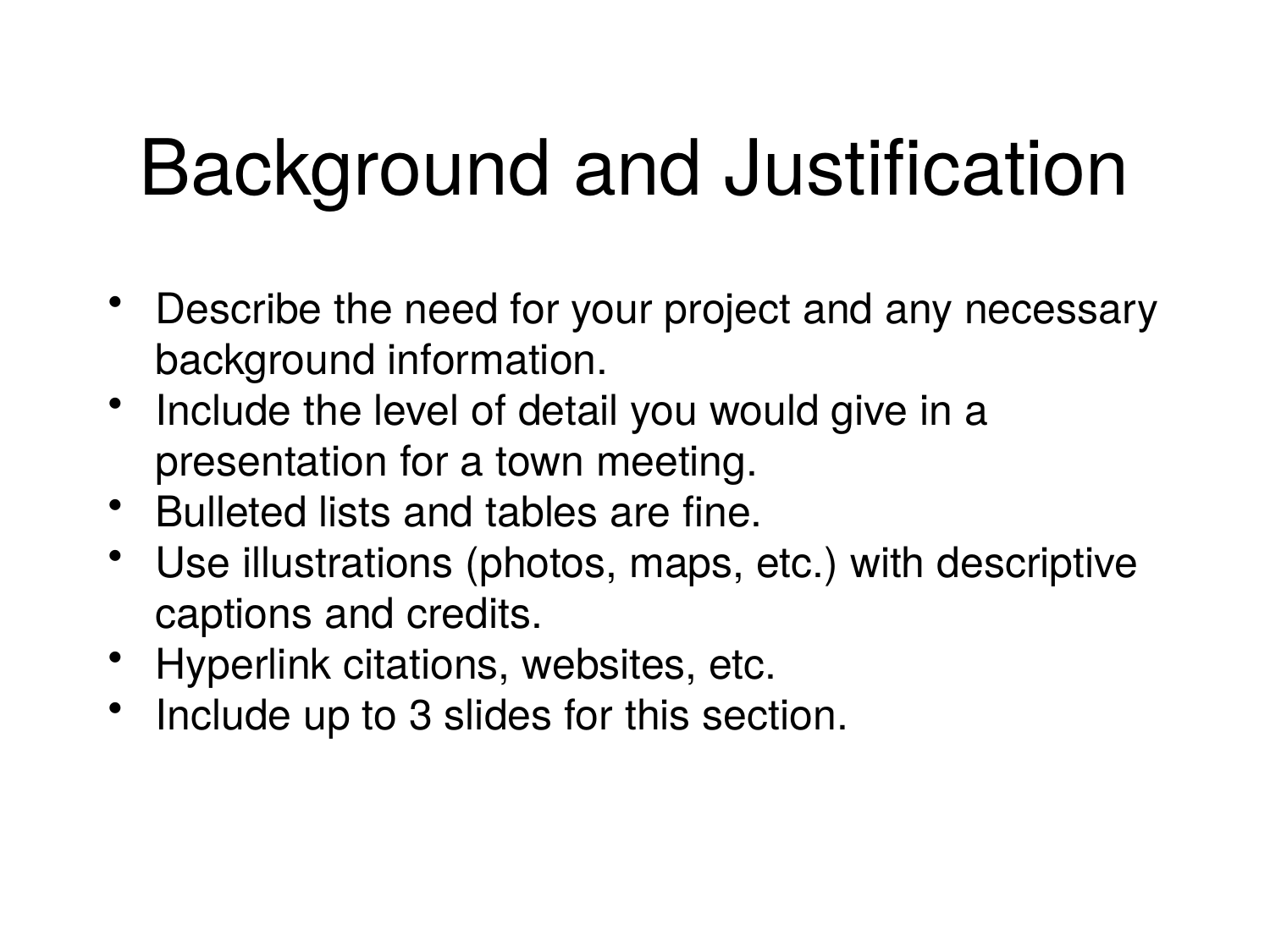

# Background and Justification
Describe the need for your project and any necessary background information.
Include the level of detail you would give in a presentation for a town meeting.
Bulleted lists and tables are fine.
Use illustrations (photos, maps, etc.) with descriptive captions and credits.
Hyperlink citations, websites, etc.
Include up to 3 slides for this section.